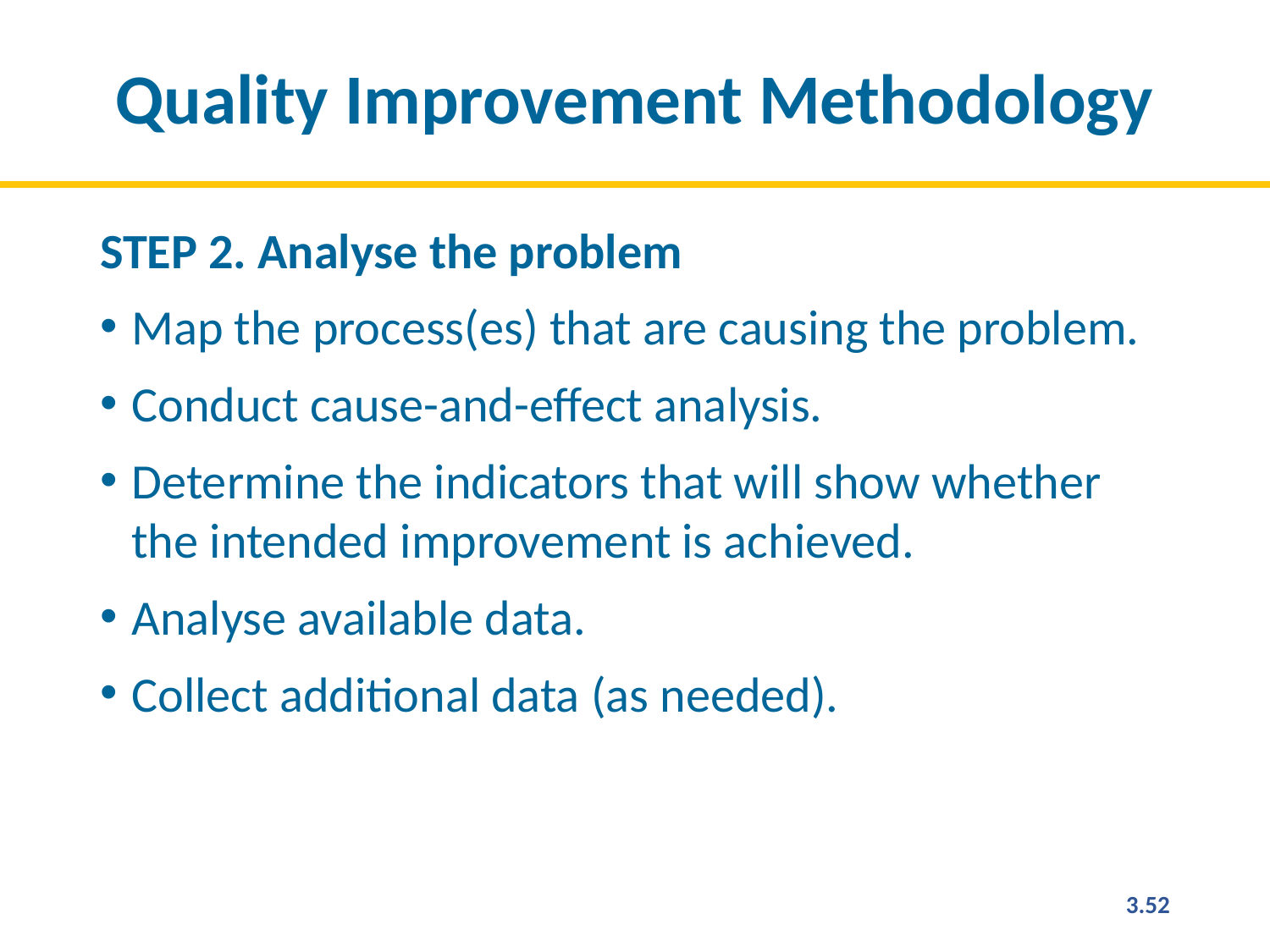

# Quality Improvement Methodology
STEP 2. Analyse the problem
Map the process(es) that are causing the problem.
Conduct cause-and-effect analysis.
Determine the indicators that will show whether the intended improvement is achieved.
Analyse available data.
Collect additional data (as needed).
3.52